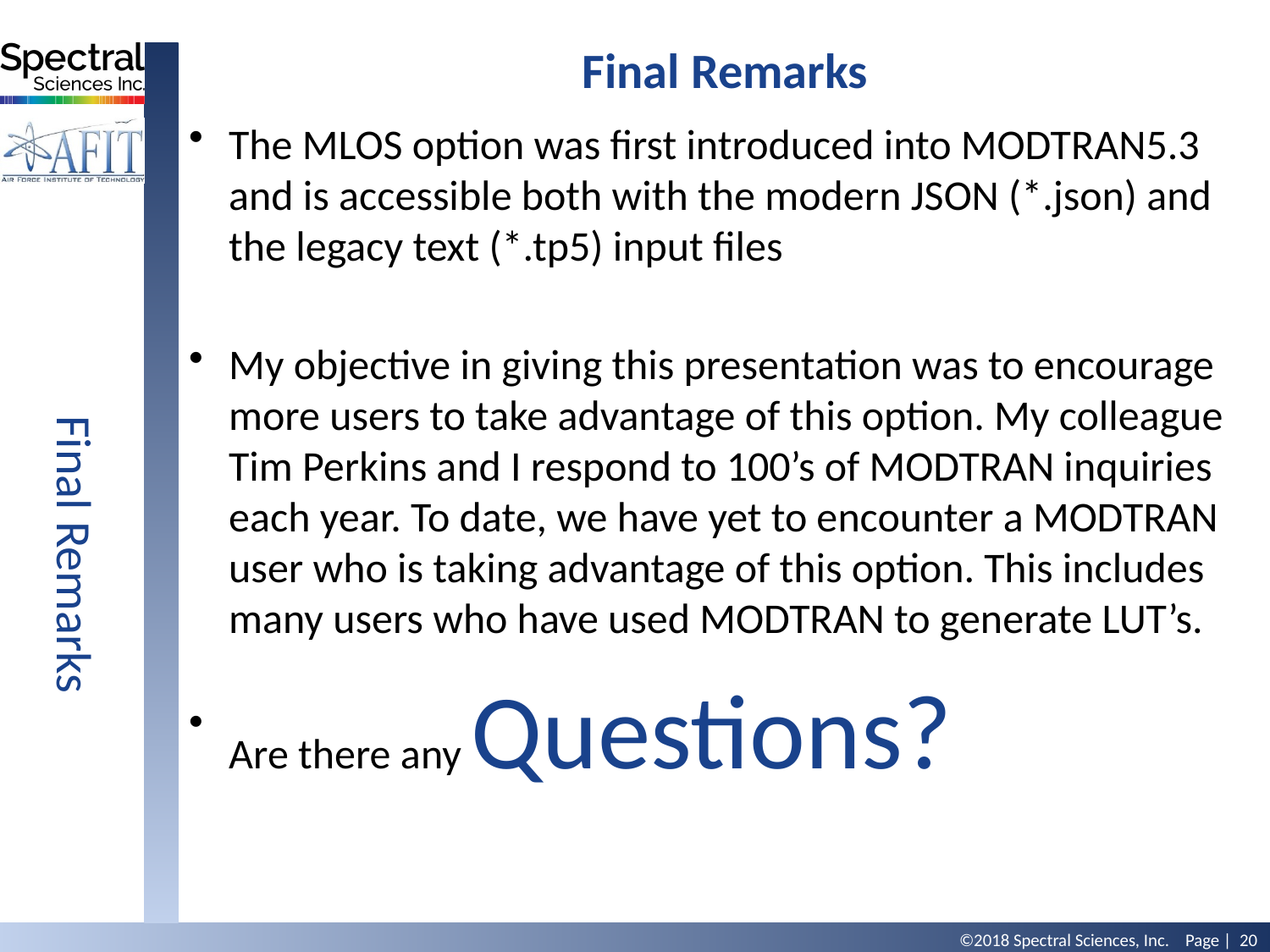

Final Remarks
The MLOS option was first introduced into MODTRAN5.3 and is accessible both with the modern JSON (*.json) and the legacy text (*.tp5) input files

My objective in giving this presentation was to encourage more users to take advantage of this option. My colleague Tim Perkins and I respond to 100’s of MODTRAN inquiries each year. To date, we have yet to encounter a MODTRAN user who is taking advantage of this option. This includes many users who have used MODTRAN to generate LUT’s.
Are there any Questions?
Final Remarks